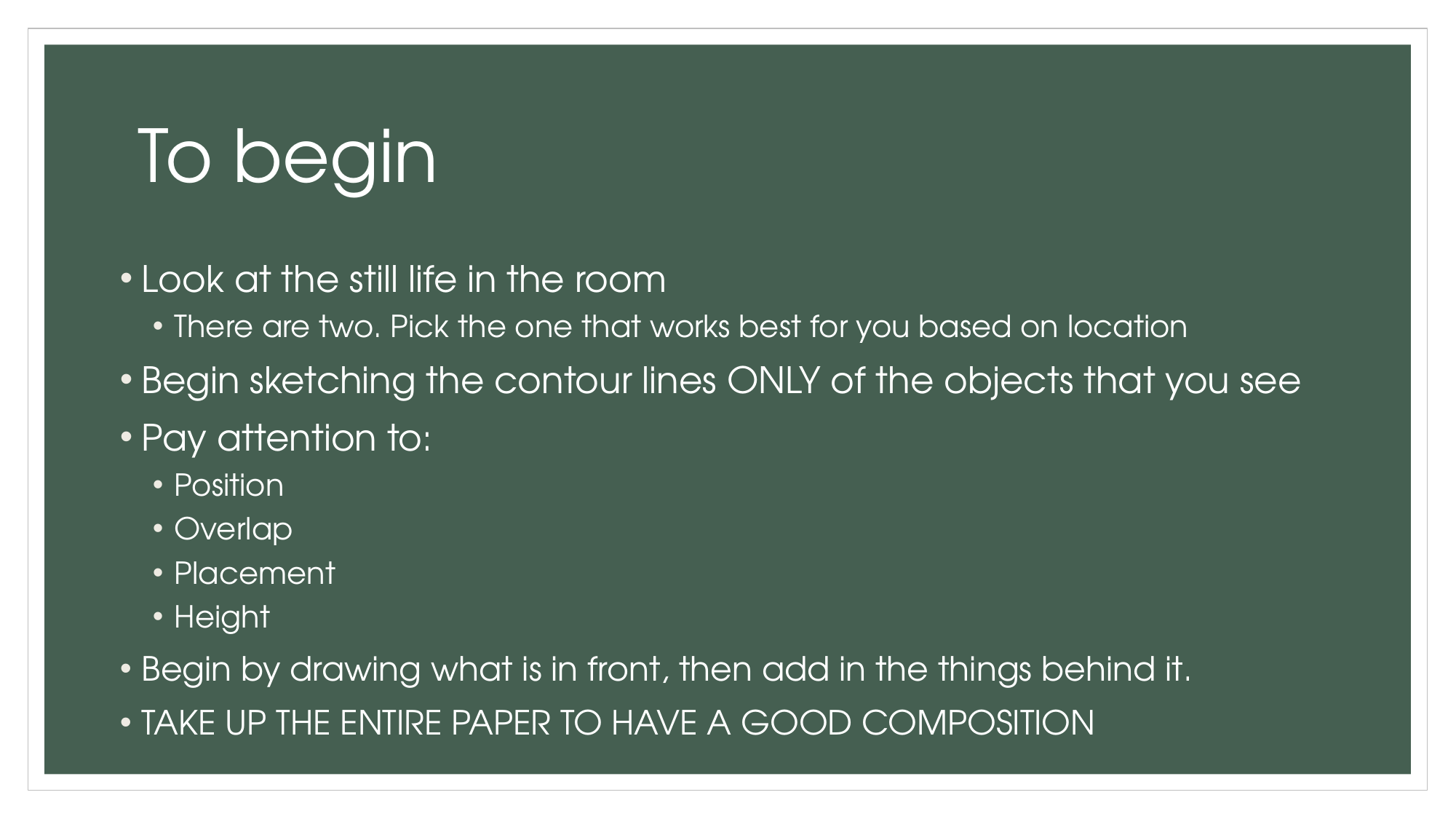

# To begin
Look at the still life in the room
There are two. Pick the one that works best for you based on location
Begin sketching the contour lines ONLY of the objects that you see
Pay attention to:
Position
Overlap
Placement
Height
Begin by drawing what is in front, then add in the things behind it.
TAKE UP THE ENTIRE PAPER TO HAVE A GOOD COMPOSITION